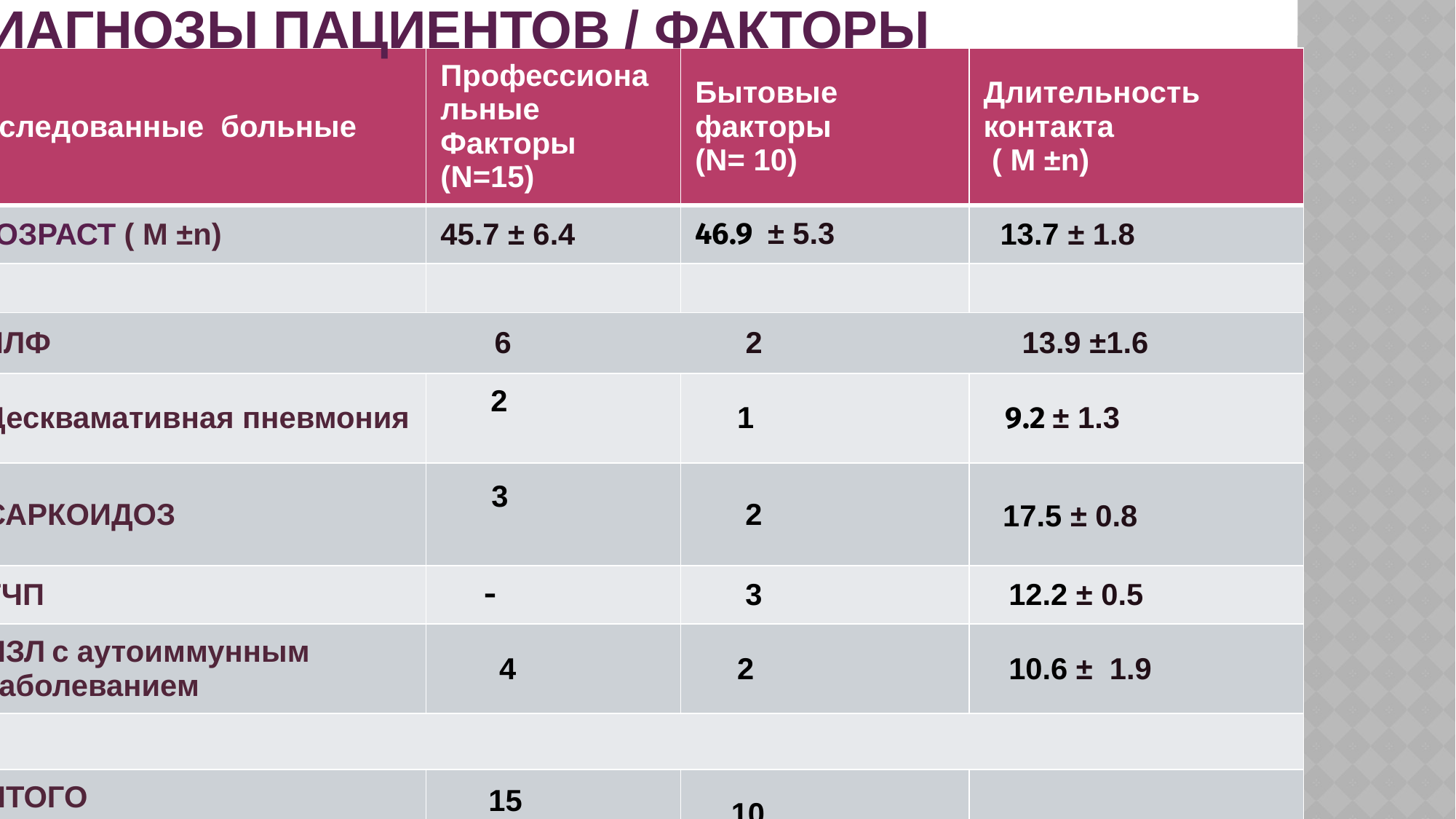

# Диагнозы пациентов / факторы
| Обследованные больные | Профессиональные Факторы (N=15) | Бытовые факторы (N= 10) | Длительность контакта ( M ±n) |
| --- | --- | --- | --- |
| ВОЗРАСТ ( M ±n) | 45.7 ± 6.4 | 46.9 ± 5.3 | 13.7 ± 1.8 |
|  |  |  |  |
| ИЛФ 6 2 13.9 ±1.6 |  |  |  |
| Десквамативная пневмония | 2 | 1 | 9.2 ± 1.3 |
| САРКОИДОЗ | 3 | 2 | 17.5 ± 0.8 |
| ГЧП | - | 3 | 12.2 ± 0.5 |
| ИЗЛ с аутоиммунным заболеванием | 4 | 2 | 10.6 ± 1.9 |
|  |  |  |  |
| ИТОГО | 15 | 10 |  |
|  |  |  |  |